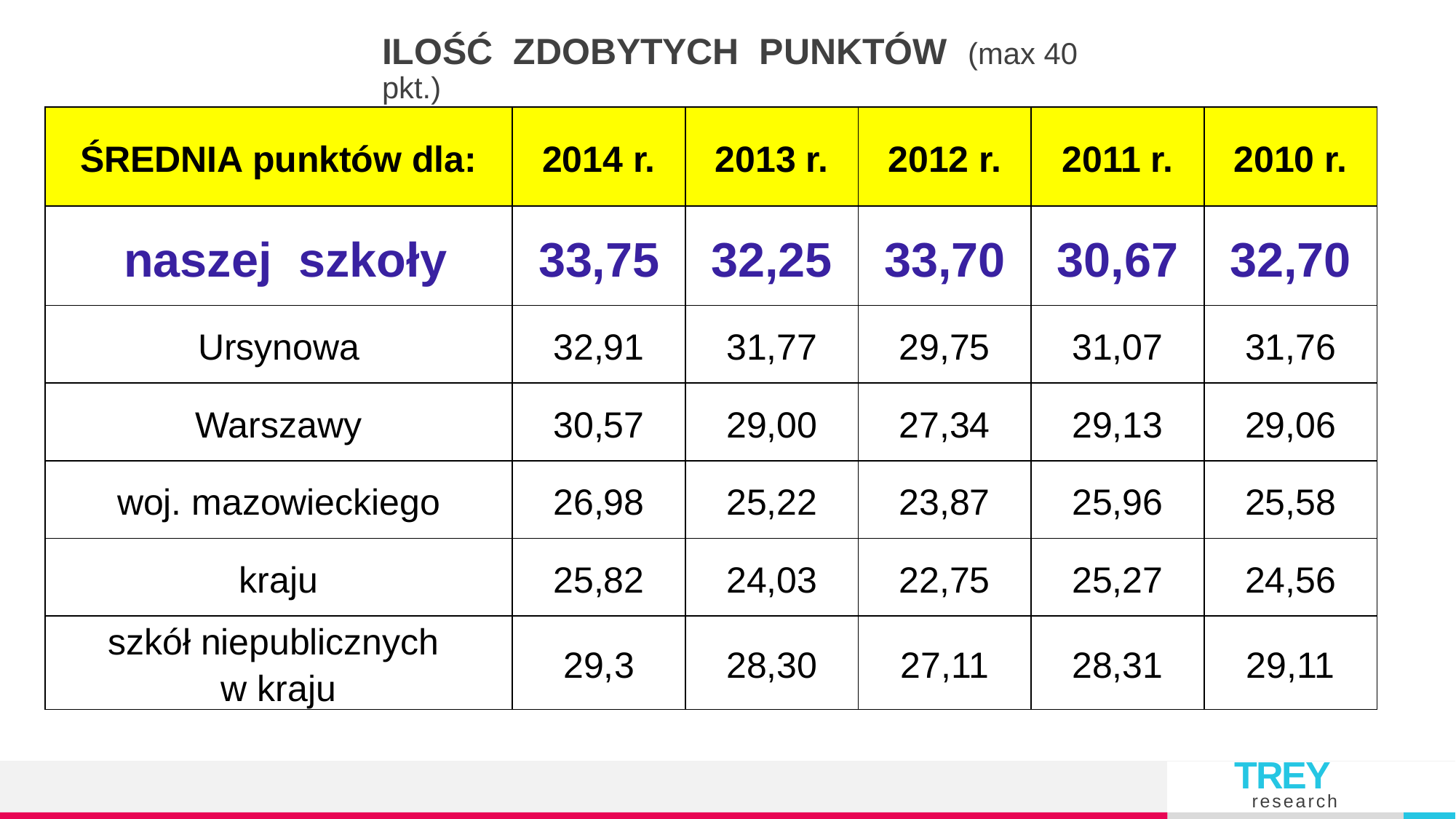

ILOŚĆ  ZDOBYTYCH  PUNKTÓW  (max 40 pkt.)
| ŚREDNIA punktów dla: | 2014 r. | 2013 r. | 2012 r. | 2011 r. | 2010 r. |
| --- | --- | --- | --- | --- | --- |
| naszej szkoły | 33,75 | 32,25 | 33,70 | 30,67 | 32,70 |
| Ursynowa | 32,91 | 31,77 | 29,75 | 31,07 | 31,76 |
| Warszawy | 30,57 | 29,00 | 27,34 | 29,13 | 29,06 |
| woj. mazowieckiego | 26,98 | 25,22 | 23,87 | 25,96 | 25,58 |
| kraju | 25,82 | 24,03 | 22,75 | 25,27 | 24,56 |
| szkół niepublicznych w kraju | 29,3 | 28,30 | 27,11 | 28,31 | 29,11 |